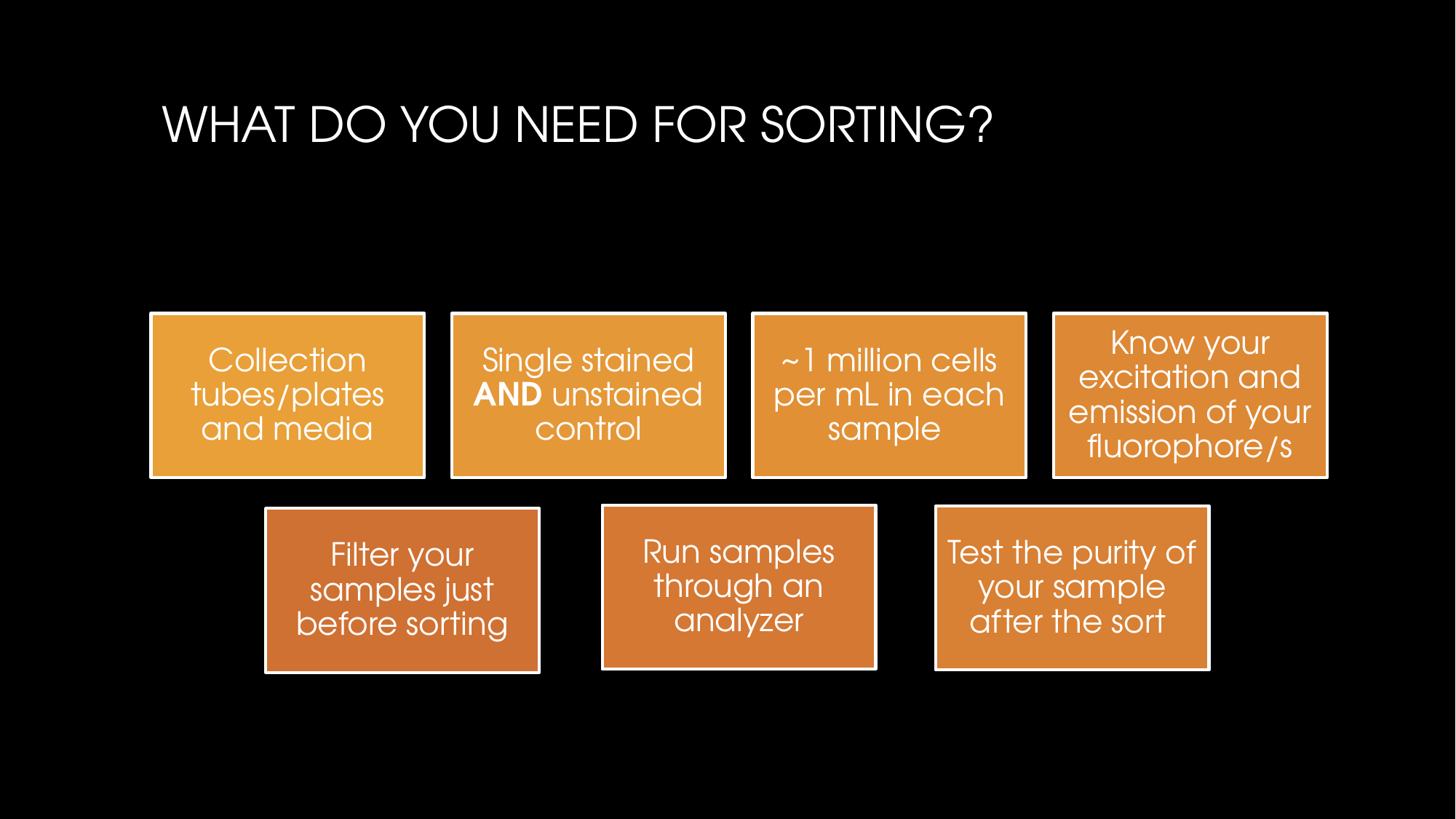

# What do you need for sorting?
Collection tubes/plates and media
Single stained AND unstained control
~1 million cells per mL in each sample
Know your excitation and emission of your fluorophore/s
Test the purity of your sample after the sort
Run samples through an analyzer
Filter your samples just before sorting